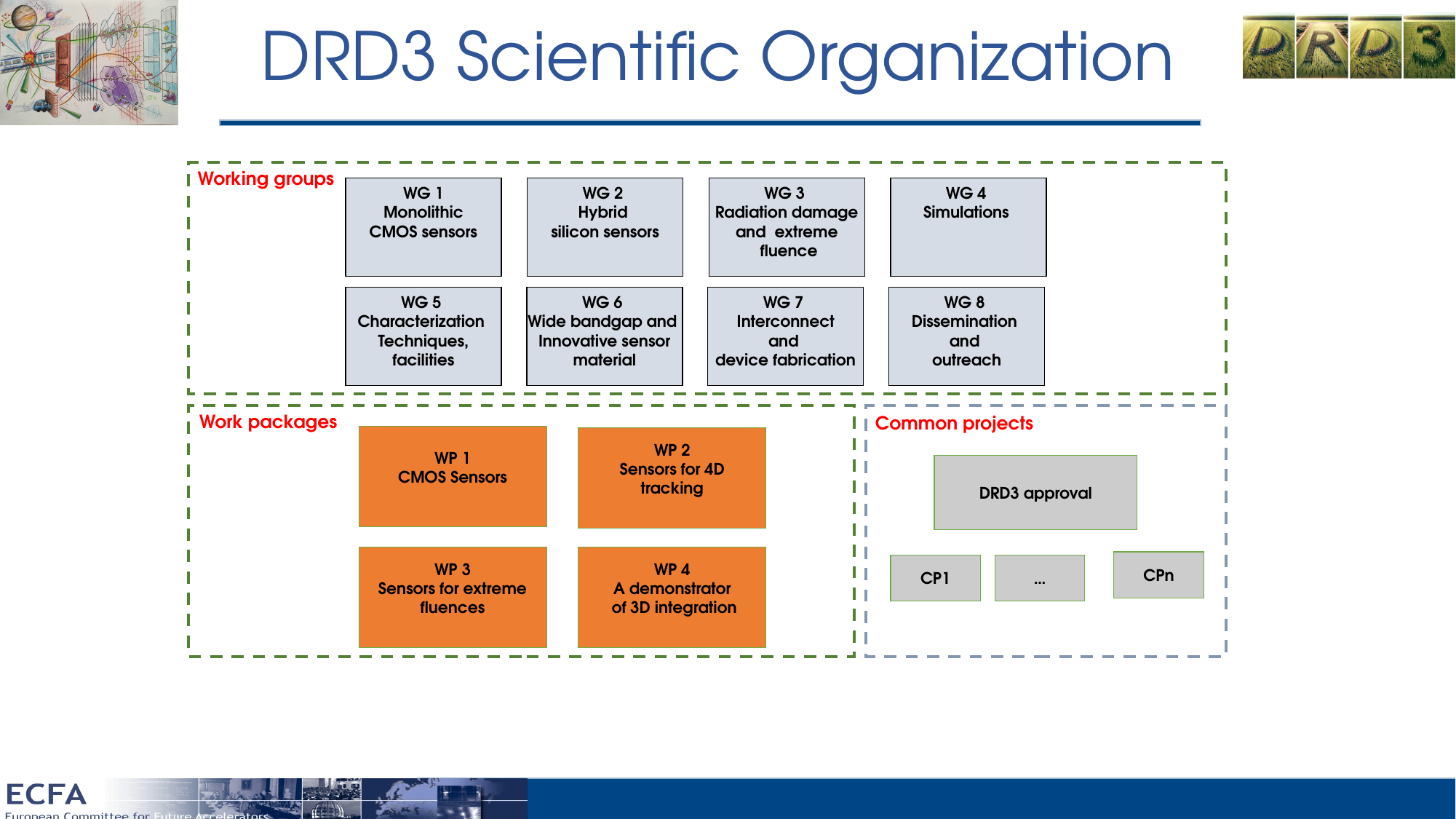

# DRD3 Scientific Organization
Working groups

Work packages

Common projects
WP 1
CMOS Sensors

WP 2
Sensors for 4D tracking

DRD3 approval
WP 3
Sensors for extreme fluences

WP 4
A demonstrator
 of 3D integration

CPn
CP1
…
WG 1
Monolithic
CMOS sensors

WG 2
Hybrid
silicon sensors
WG 3
Radiation damage
and  extreme
 fluence
WG 4
Simulations
WG 5
Characterization
Techniques,
facilities
WG 6
Wide bandgap and
Innovative sensor
material
WG 7
 Interconnect
and
device fabrication
WG 8
Dissemination
and
outreach